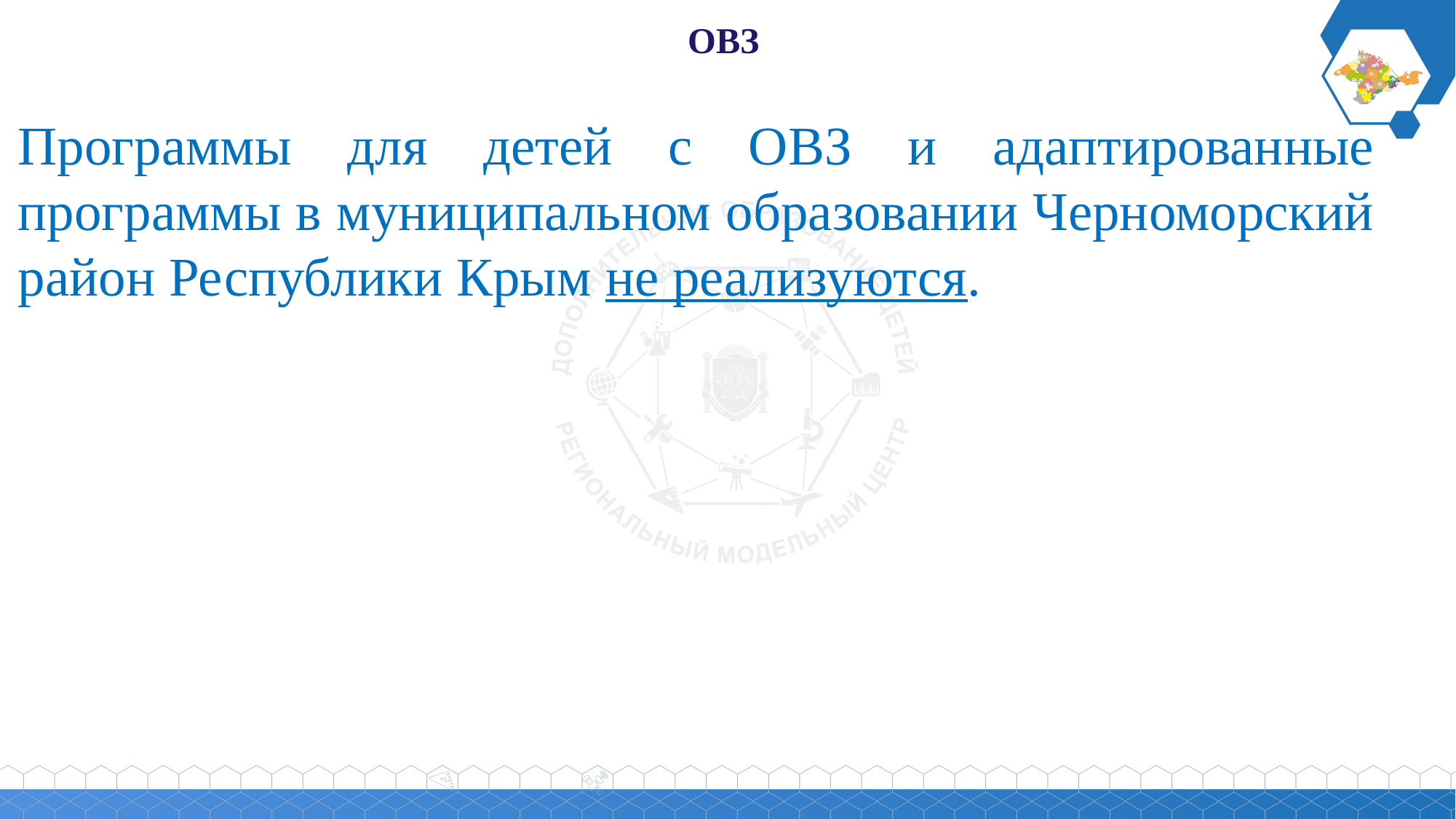

ОВЗ

Программы для детей с ОВЗ и адаптированные программы в муниципальном образовании Черноморский район Республики Крым не реализуются.